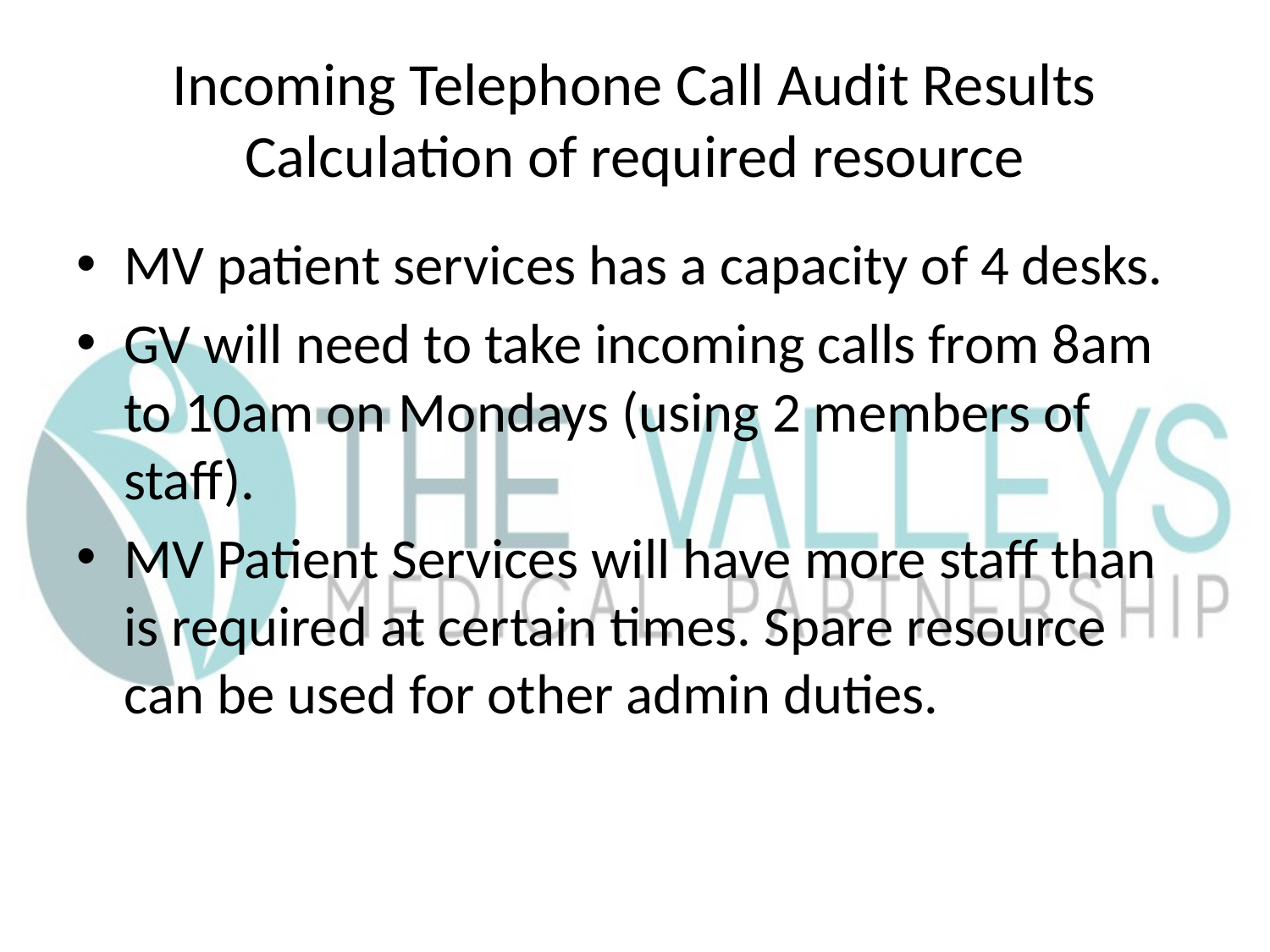

# Incoming Telephone Call Audit Results Calculation of required resource
MV patient services has a capacity of 4 desks.
GV will need to take incoming calls from 8am to 10am on Mondays (using 2 members of staff).
MV Patient Services will have more staff than is required at certain times. Spare resource can be used for other admin duties.